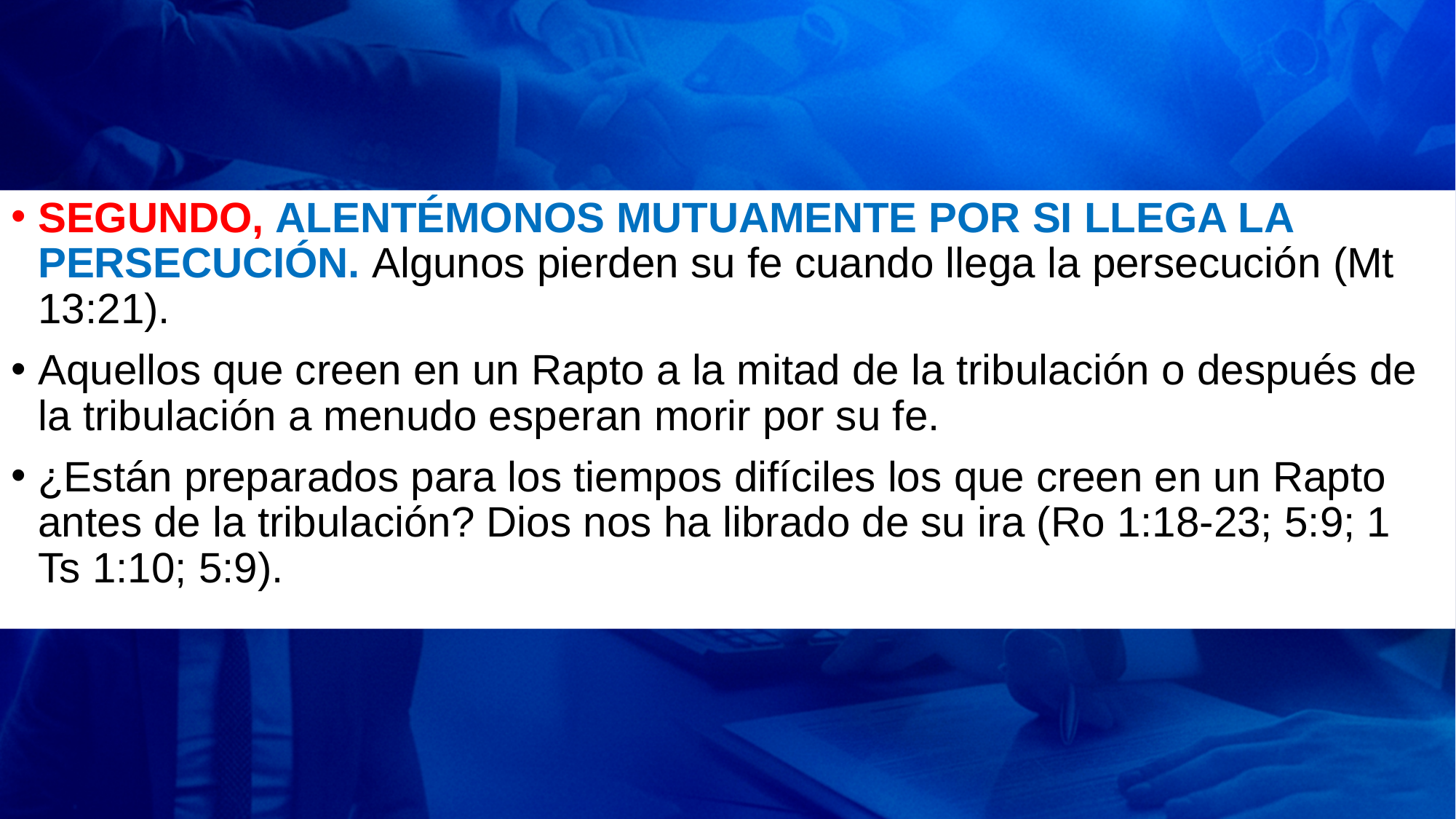

SEGUNDO, ALENTÉMONOS MUTUAMENTE POR SI LLEGA LA PERSECUCIÓN. Algunos pierden su fe cuando llega la persecución (Mt 13:21).
Aquellos que creen en un Rapto a la mitad de la tribulación o después de la tribulación a menudo esperan morir por su fe.
¿Están preparados para los tiempos difíciles los que creen en un Rapto antes de la tribulación? Dios nos ha librado de su ira (Ro 1:18-23; 5:9; 1 Ts 1:10; 5:9).